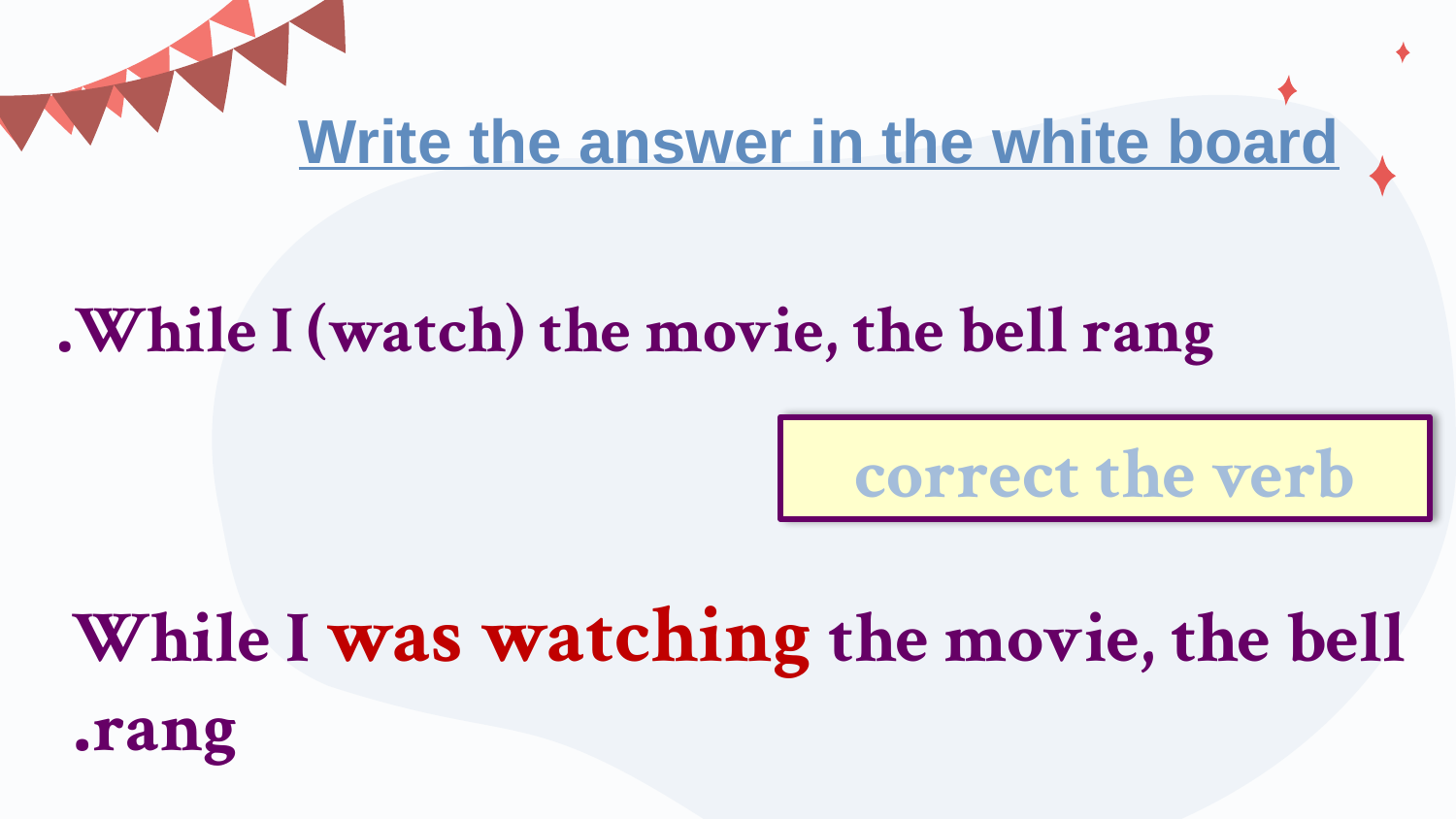

# Write the answer in the white board
While I (watch) the movie, the bell rang.
correct the verb
While I was watching the movie, the bell rang.